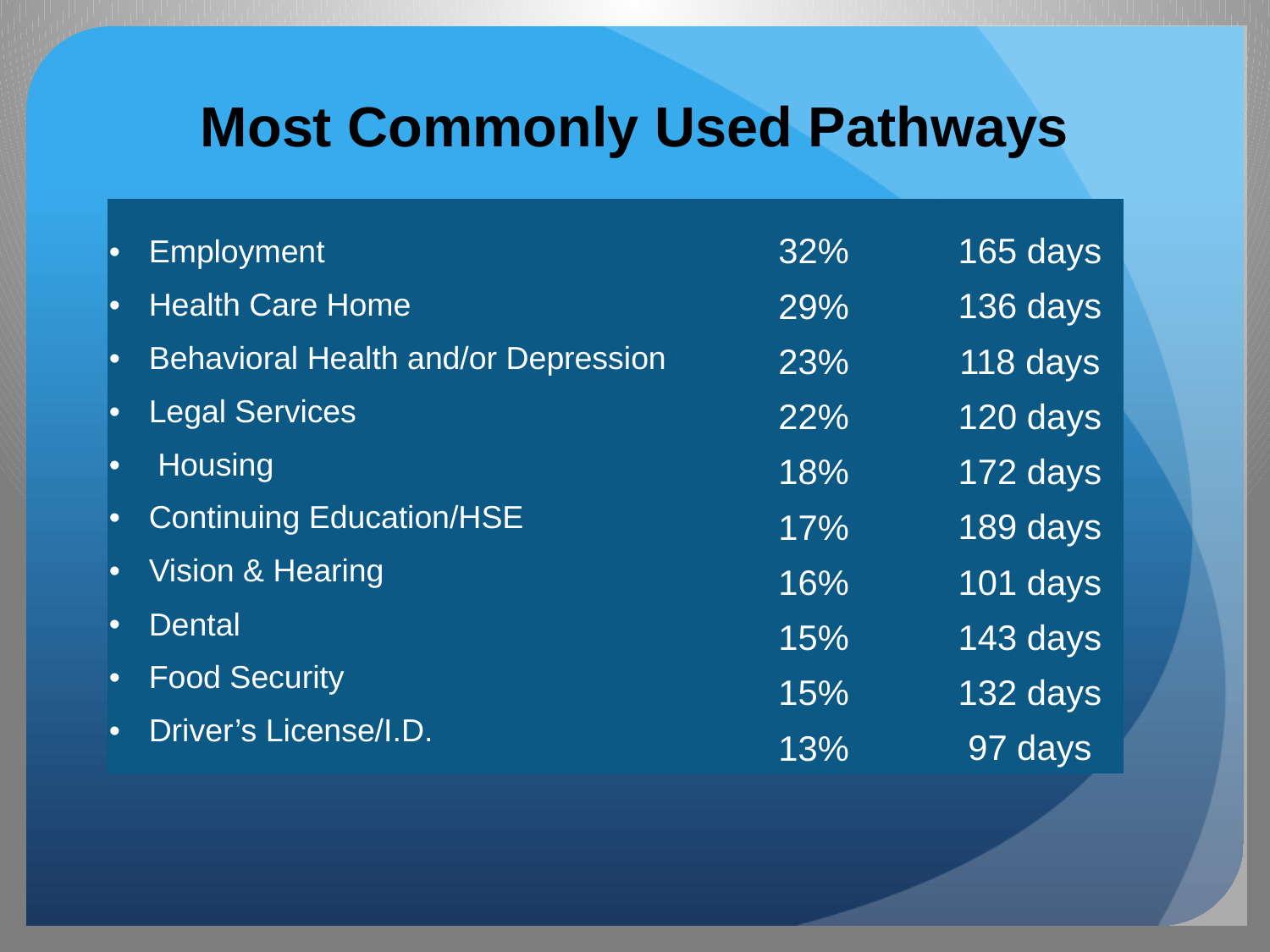

# Most Commonly Used Pathways
| Employment Health Care Home Behavioral Health and/or Depression Legal Services Housing Continuing Education/HSE Vision & Hearing Dental Food Security Driver’s License/I.D. | 32% 29% 23% 22% 18% 17% 16% 15% 15% 13% | 165 days 136 days 118 days 120 days 172 days 189 days 101 days 143 days 132 days 97 days |
| --- | --- | --- |